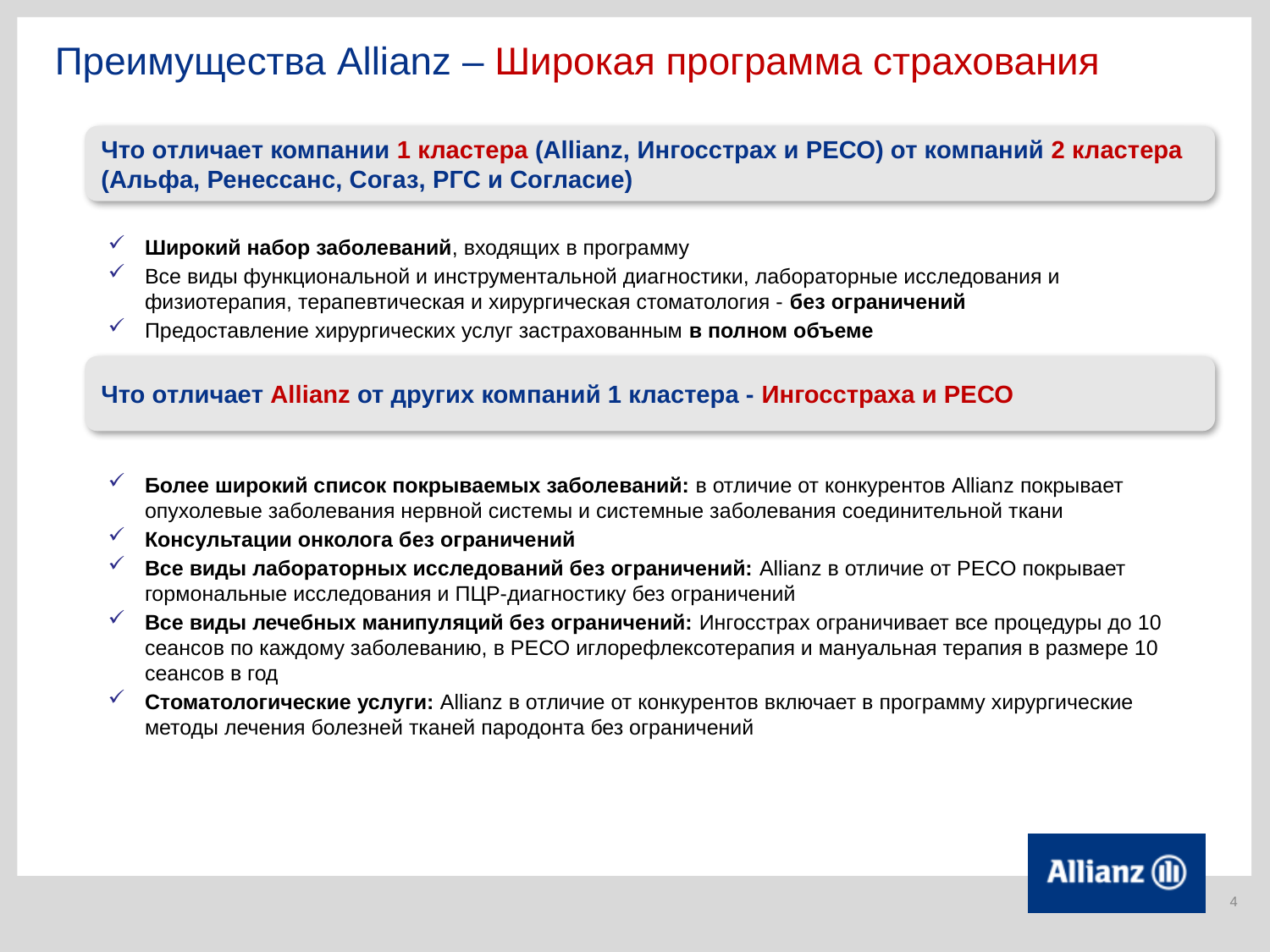

Преимущества Allianz – Широкая программа страхования
Что отличает компании 1 кластера (Allianz, Ингосстрах и РЕСО) от компаний 2 кластера (Альфа, Ренессанс, Согаз, РГС и Согласие)

Широкий набор заболеваний, входящих в программу
Все виды функциональной и инструментальной диагностики, лабораторные исследования и физиотерапия, терапевтическая и хирургическая стоматология - без ограничений
Предоставление хирургических услуг застрахованным в полном объеме

Что отличает Allianz от других компаний 1 кластера - Ингосстраха и РЕСО

Более широкий список покрываемых заболеваний: в отличие от конкурентов Allianz покрывает опухолевые заболевания нервной системы и системные заболевания соединительной ткани
Консультации онколога без ограничений
Все виды лабораторных исследований без ограничений: Allianz в отличие от РЕСО покрывает гормональные исследования и ПЦР-диагностику без ограничений
Все виды лечебных манипуляций без ограничений: Ингосстрах ограничивает все процедуры до 10 сеансов по каждому заболеванию, в РЕСО иглорефлексотерапия и мануальная терапия в размере 10 сеансов в год
Стоматологические услуги: Allianz в отличие от конкурентов включает в программу хирургические методы лечения болезней тканей пародонта без ограничений

4